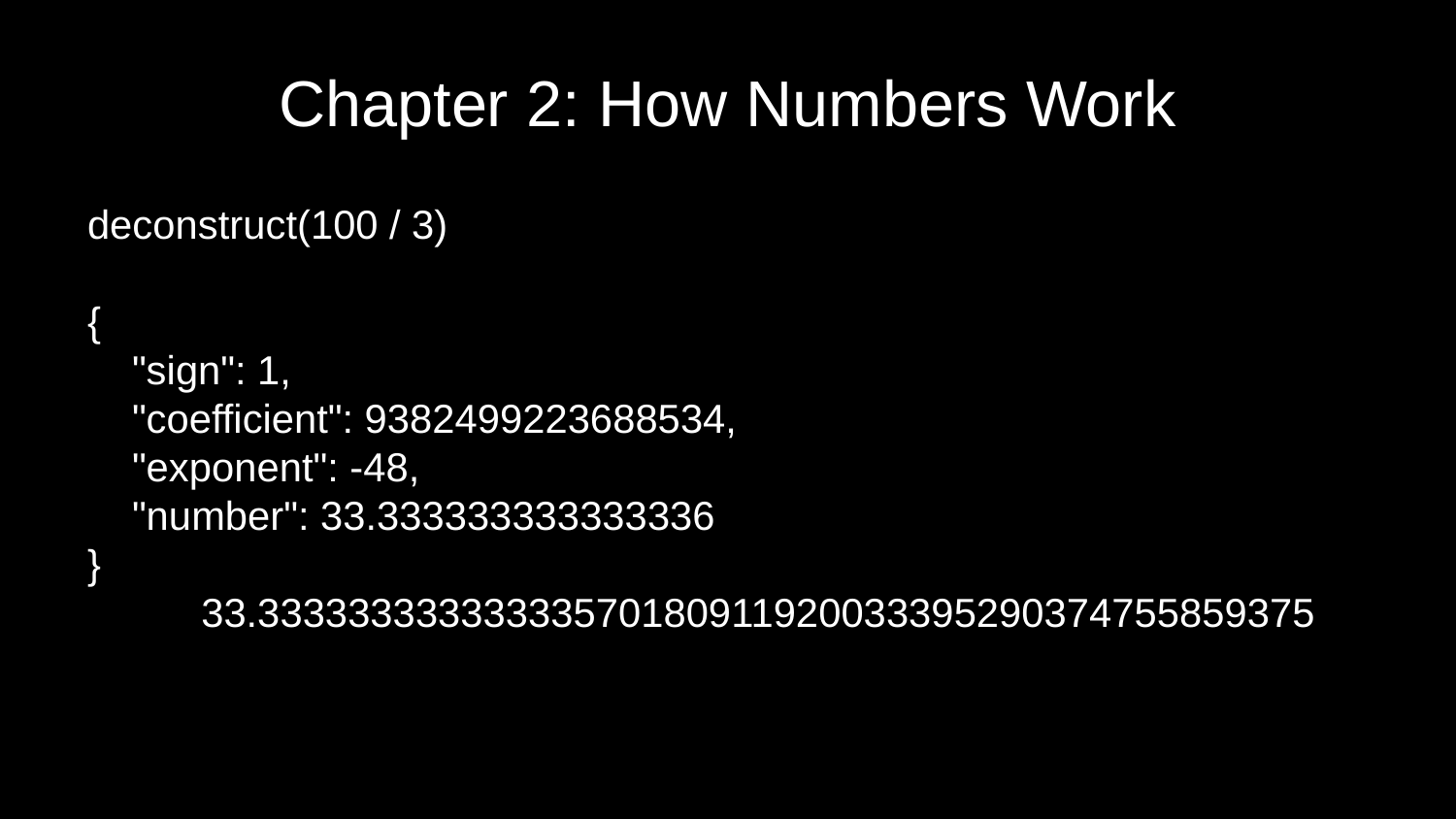

# Chapter 2: How Numbers Work
deconstruct(100 / 3)

{
    "sign": 1,
    "coefficient": 9382499223688534,
    "exponent": -48,
    "number": 33.333333333333336
}
33.33333333333333570180911920033395290374755859375